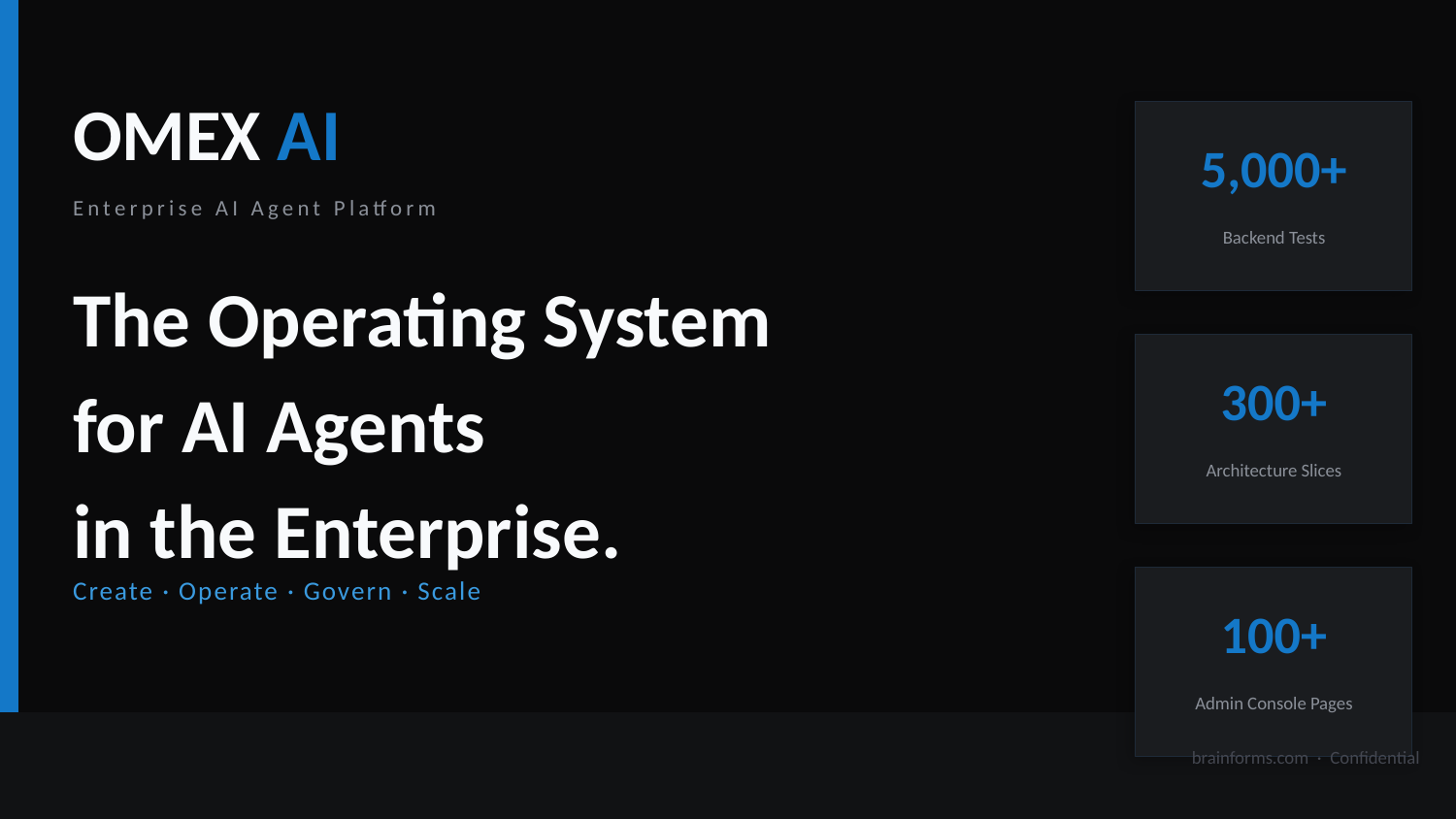

OMEX AI

5,000+
Enterprise AI Agent Platform
Backend Tests
The Operating System
for AI Agents
in the Enterprise.

300+
Architecture Slices
Create · Operate · Govern · Scale

100+
Admin Console Pages

brainforms.com  ·  Confidential